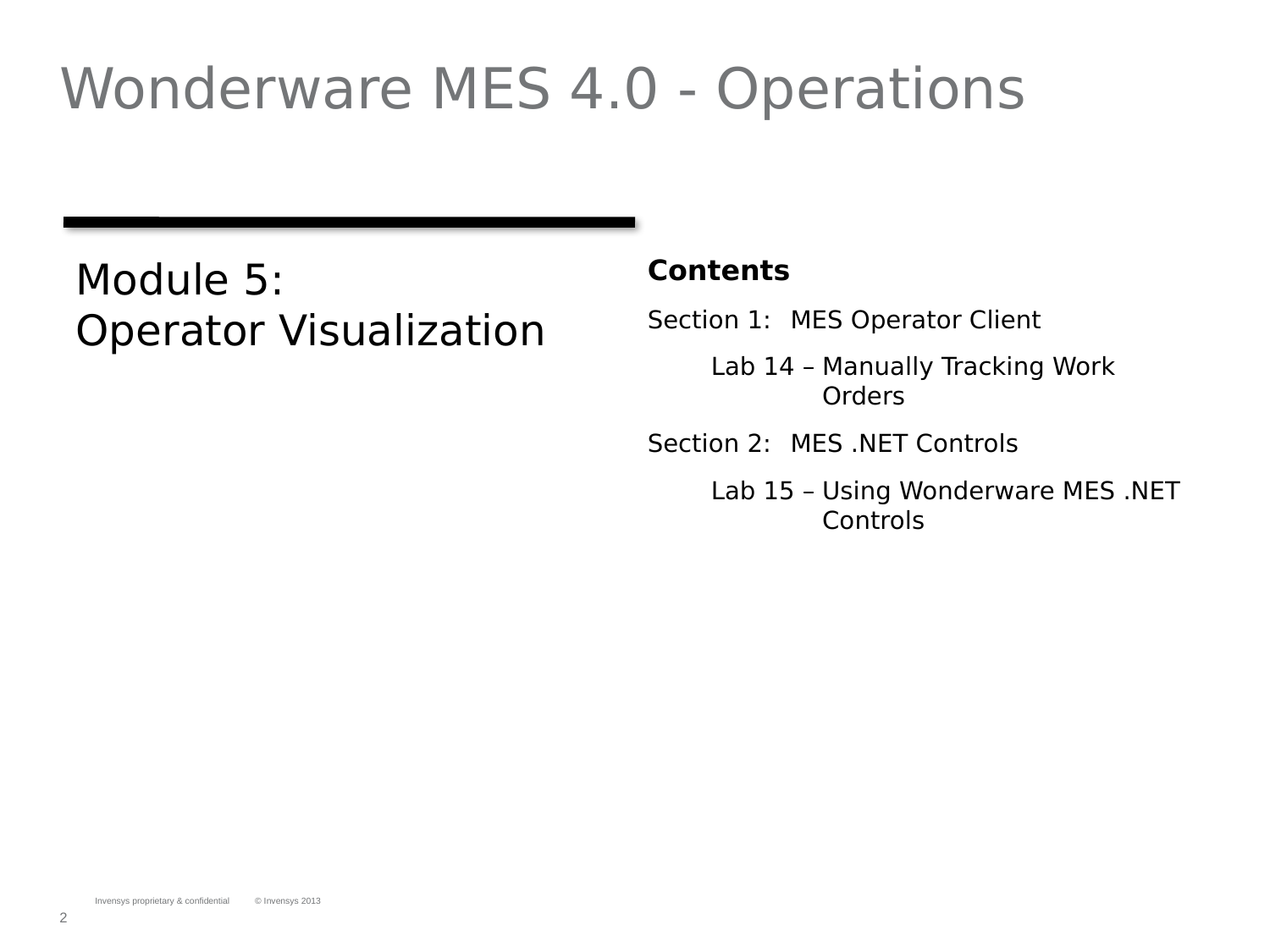

# Wonderware MES 4.0 - Operations

Module 5:
Operator Visualization
Contents
Section 1:	MES Operator Client
Lab 14 –	Manually Tracking Work Orders
Section 2:	MES .NET Controls
Lab 15 –	Using Wonderware MES .NET Controls

Invensys proprietary & confidential
© Invensys 2013